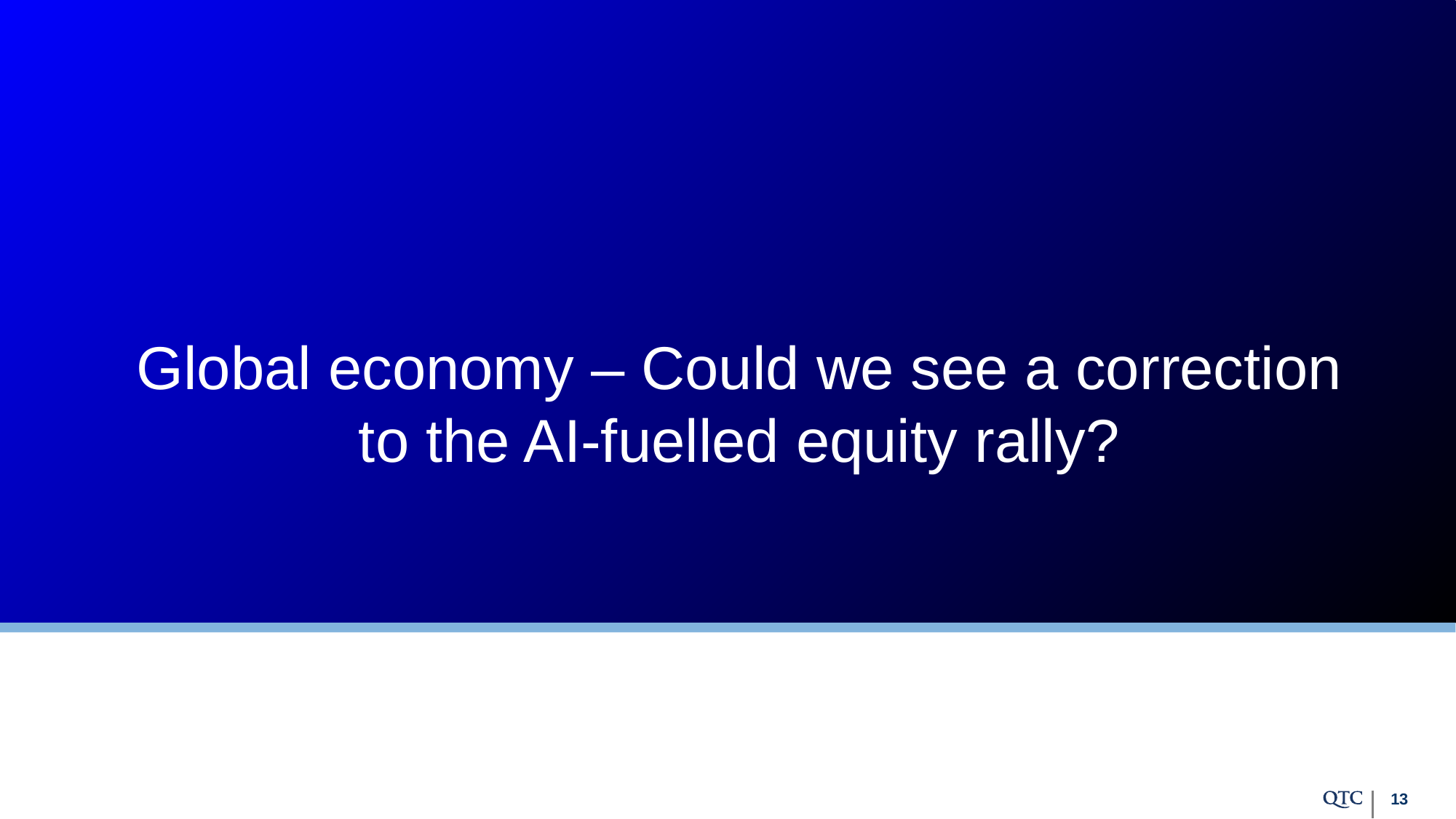

Global economy – Could we see a correction to the AI-fuelled equity rally?
13